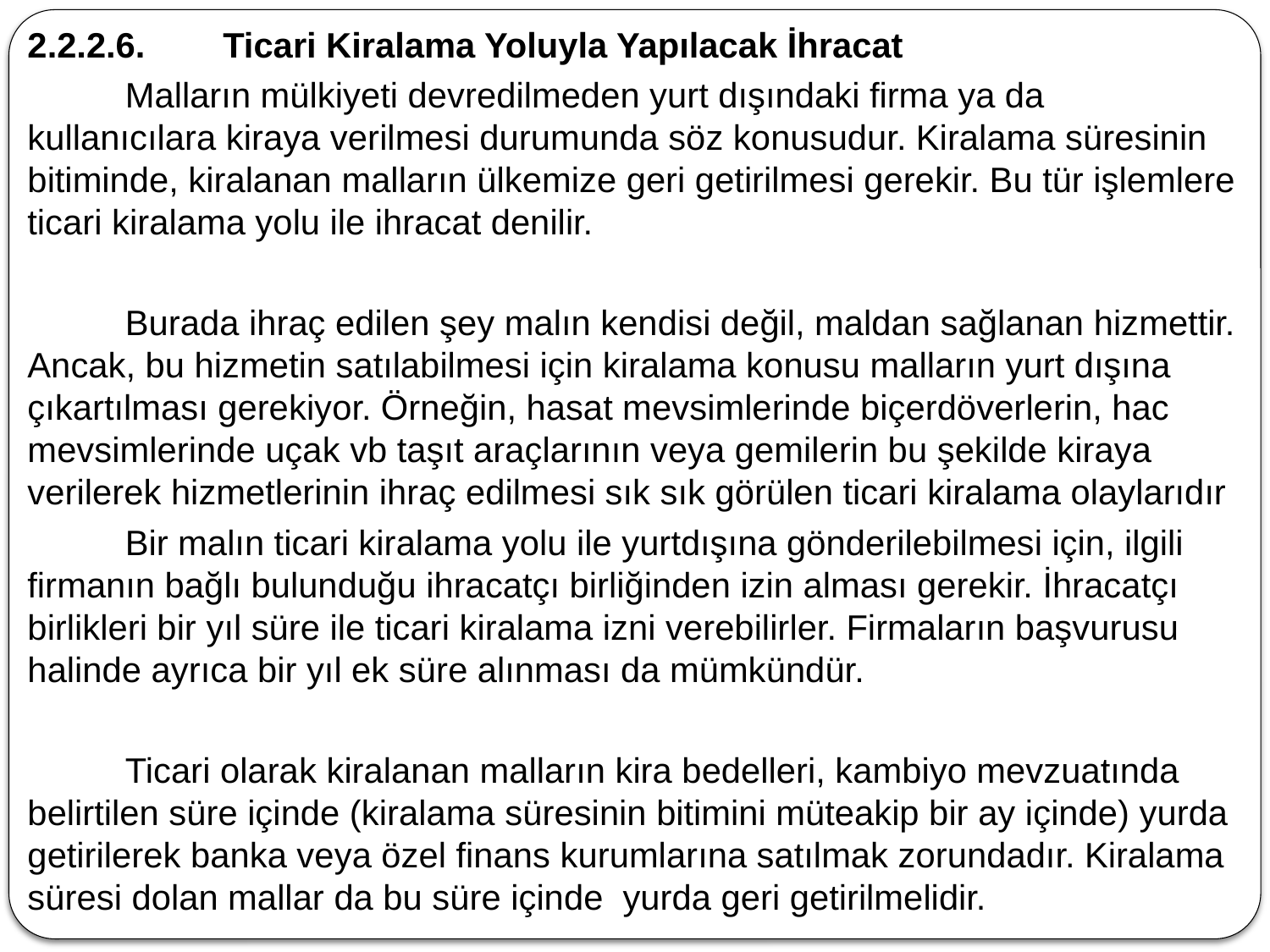

2.2.2.6.	Ticari Kiralama Yoluyla Yapılacak İhracat
	Malların mülkiyeti devredilmeden yurt dışındaki firma ya da kullanıcılara kiraya verilmesi durumunda söz konusudur. Kiralama süresinin bitiminde, kiralanan malların ülkemize geri getirilmesi gerekir. Bu tür işlemlere ticari kiralama yolu ile ihracat denilir.

	Burada ihraç edilen şey malın kendisi değil, maldan sağlanan hizmettir. Ancak, bu hizmetin satılabilmesi için kiralama konusu malların yurt dışına çıkartılması gerekiyor. Örneğin, hasat mevsimlerinde biçerdöverlerin, hac mevsimlerinde uçak vb taşıt araçlarının veya gemilerin bu şekilde kiraya verilerek hizmetlerinin ihraç edilmesi sık sık görülen ticari kiralama olaylarıdır
 	Bir malın ticari kiralama yolu ile yurtdışına gönderilebilmesi için, ilgili firmanın bağlı bulunduğu ihracatçı birliğinden izin alması gerekir. İhracatçı birlikleri bir yıl süre ile ticari kiralama izni verebilirler. Firmaların başvurusu halinde ayrıca bir yıl ek süre alınması da mümkündür.

	Ticari olarak kiralanan malların kira bedelleri, kambiyo mevzuatında belirtilen süre içinde (kiralama süresinin bitimini müteakip bir ay içinde) yurda getirilerek banka veya özel finans kurumlarına satılmak zorundadır. Kiralama süresi dolan mallar da bu süre içinde  yurda geri getirilmelidir.